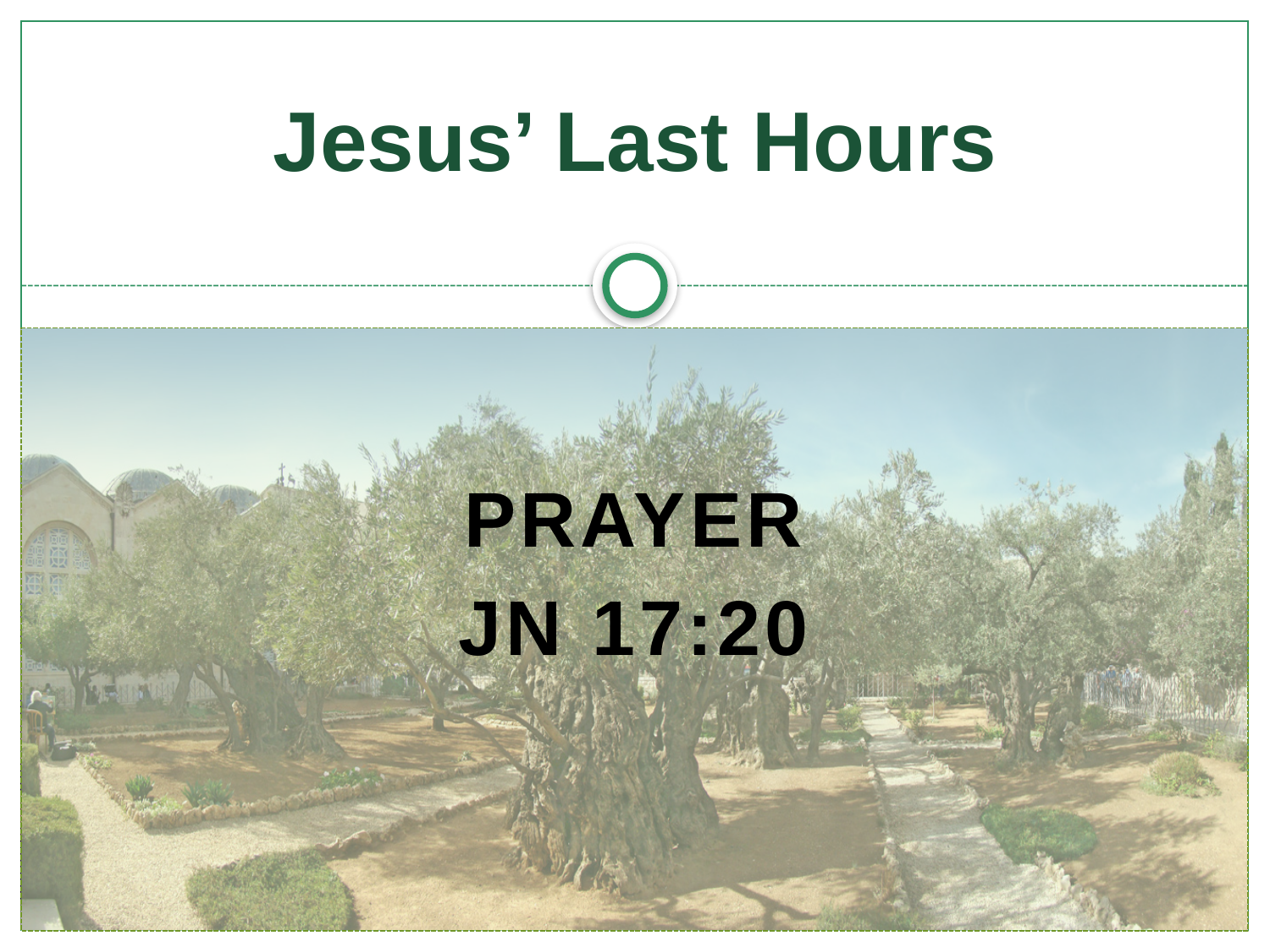

# Jesus’ Last Hours
Prayer
Jn 17:20